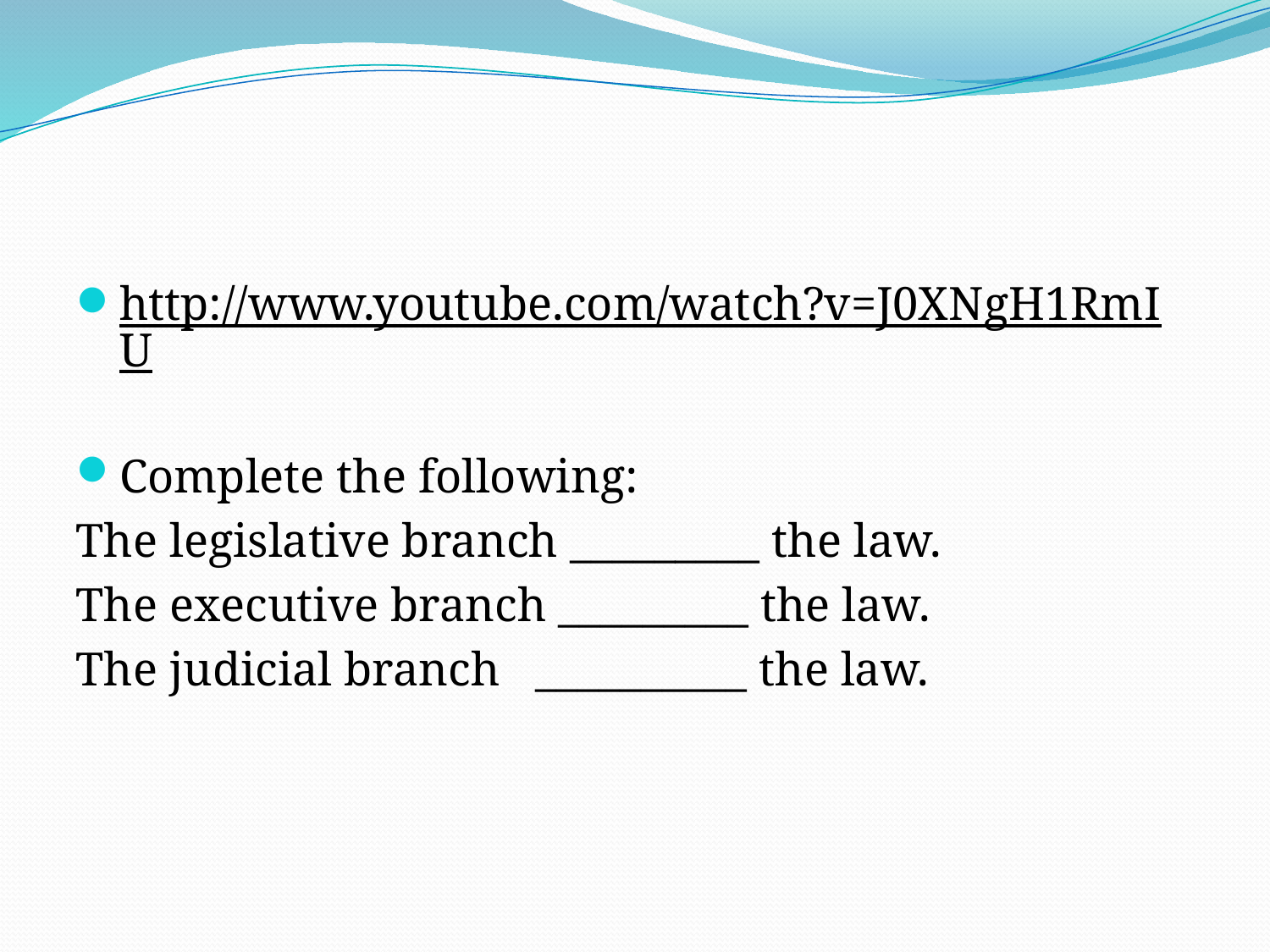

#
http://www.youtube.com/watch?v=J0XNgH1RmIU
Complete the following:
The legislative branch _________ the law.
The executive branch _________ the law.
The judicial branch   __________ the law.